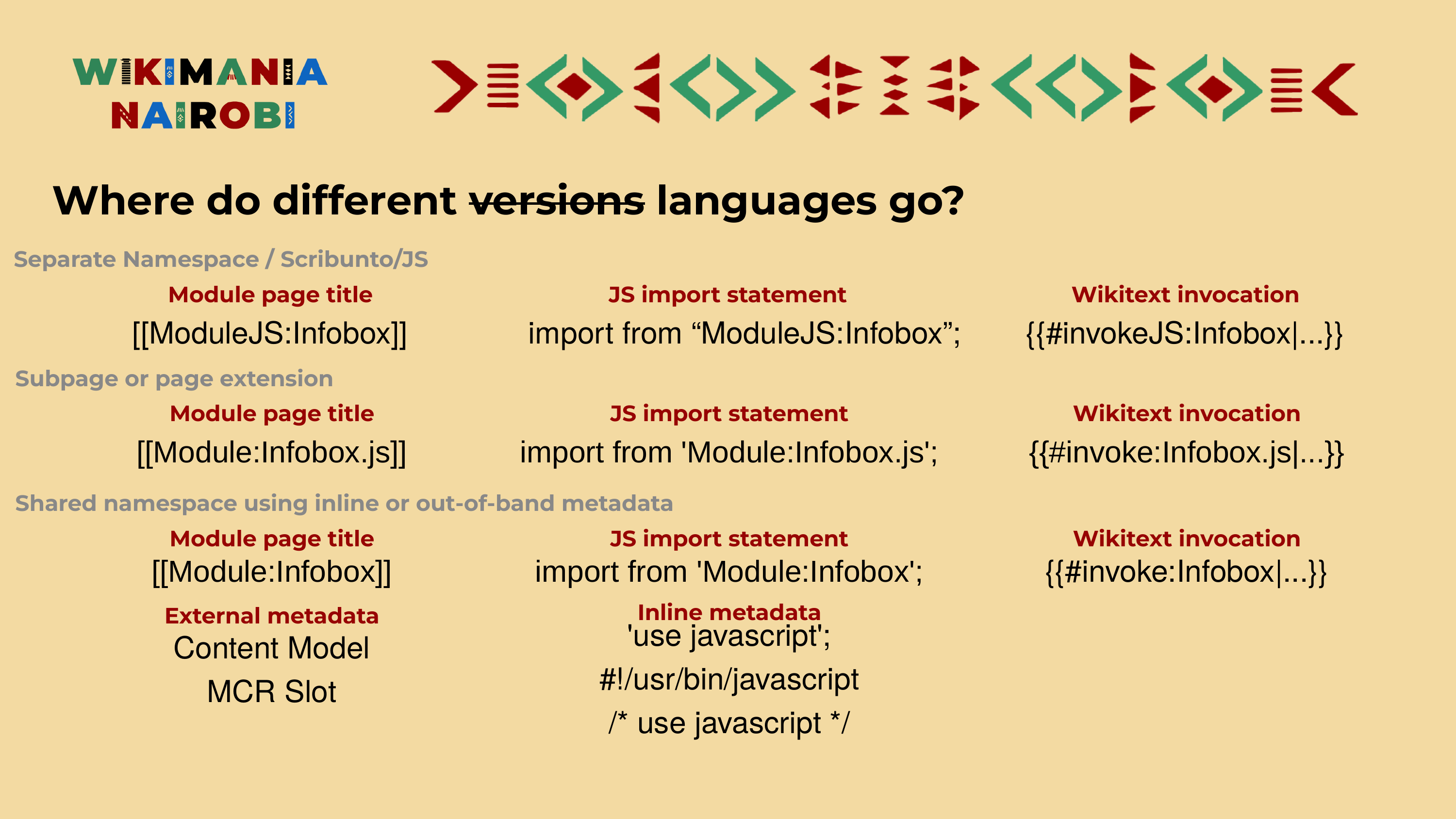

Where do different versions languages go?

Separate Namespace / Scribunto/JS

Module page title

JS import statement

Wikitext invocation

[[ModuleJS:Infobox]]

import from “ModuleJS:Infobox”;

{{#invokeJS:Infobox|...}}

Subpage or page extension

Module page title

JS import statement

Wikitext invocation

[[Module:Infobox.js]]

import from 'Module:Infobox.js';

{{#invoke:Infobox.js|...}}

Shared namespace using inline or out-of-band metadata

Module page title

JS import statement

Wikitext invocation

[[Module:Infobox]]

import from 'Module:Infobox';

{{#invoke:Infobox|...}}

Inline metadata

External metadata

'use javascript';
#!/usr/bin/javascript
/* use javascript */

Content Model
MCR Slot